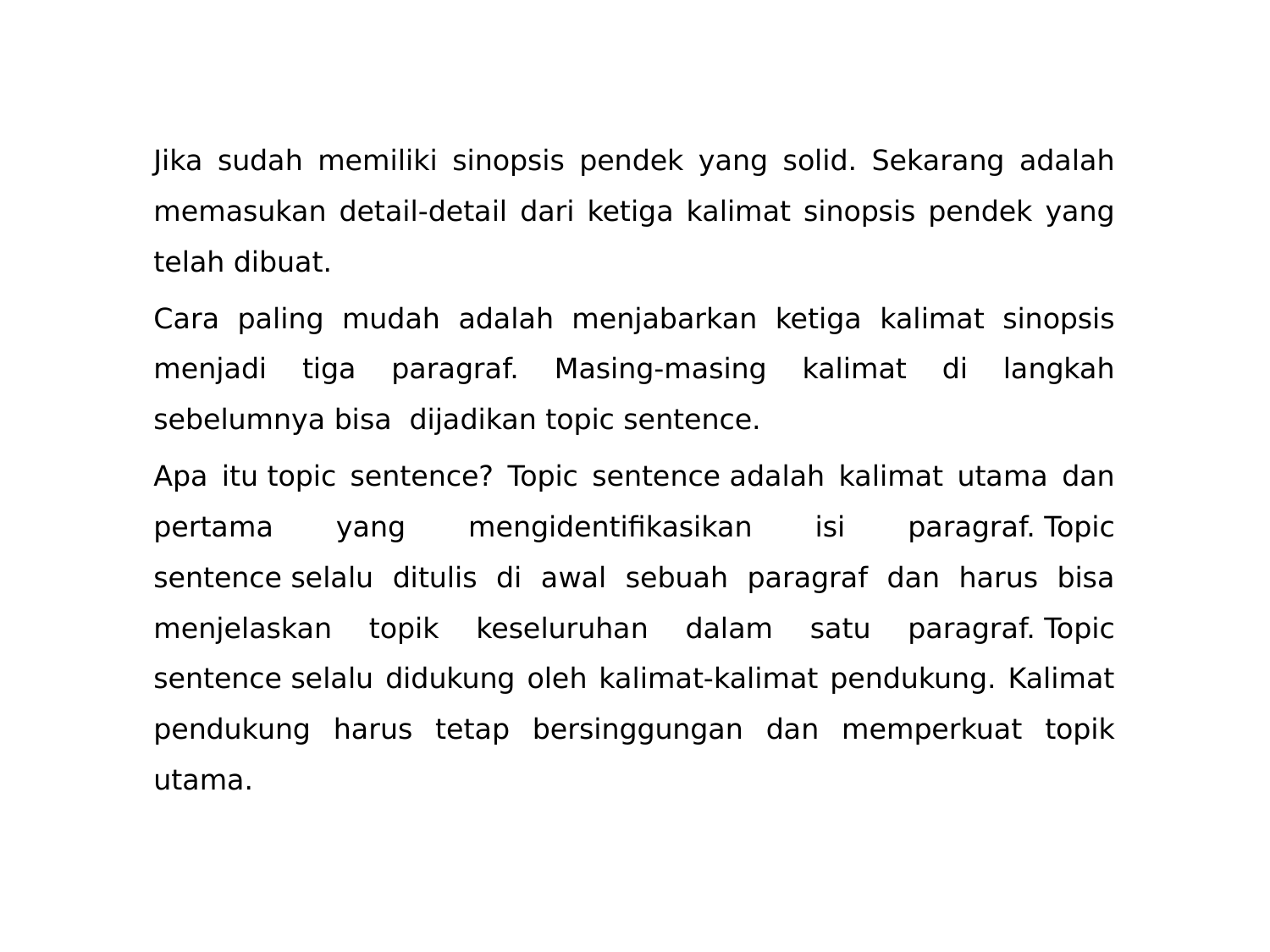

Jika sudah memiliki sinopsis pendek yang solid. Sekarang adalah memasukan detail-detail dari ketiga kalimat sinopsis pendek yang telah dibuat.
Cara paling mudah adalah menjabarkan ketiga kalimat sinopsis menjadi tiga paragraf. Masing-masing kalimat di langkah sebelumnya bisa  dijadikan topic sentence.
Apa itu topic sentence? Topic sentence adalah kalimat utama dan pertama yang mengidentifikasikan isi paragraf. Topic sentence selalu ditulis di awal sebuah paragraf dan harus bisa menjelaskan topik keseluruhan dalam satu paragraf. Topic sentence selalu didukung oleh kalimat-kalimat pendukung. Kalimat pendukung harus tetap bersinggungan dan memperkuat topik utama.